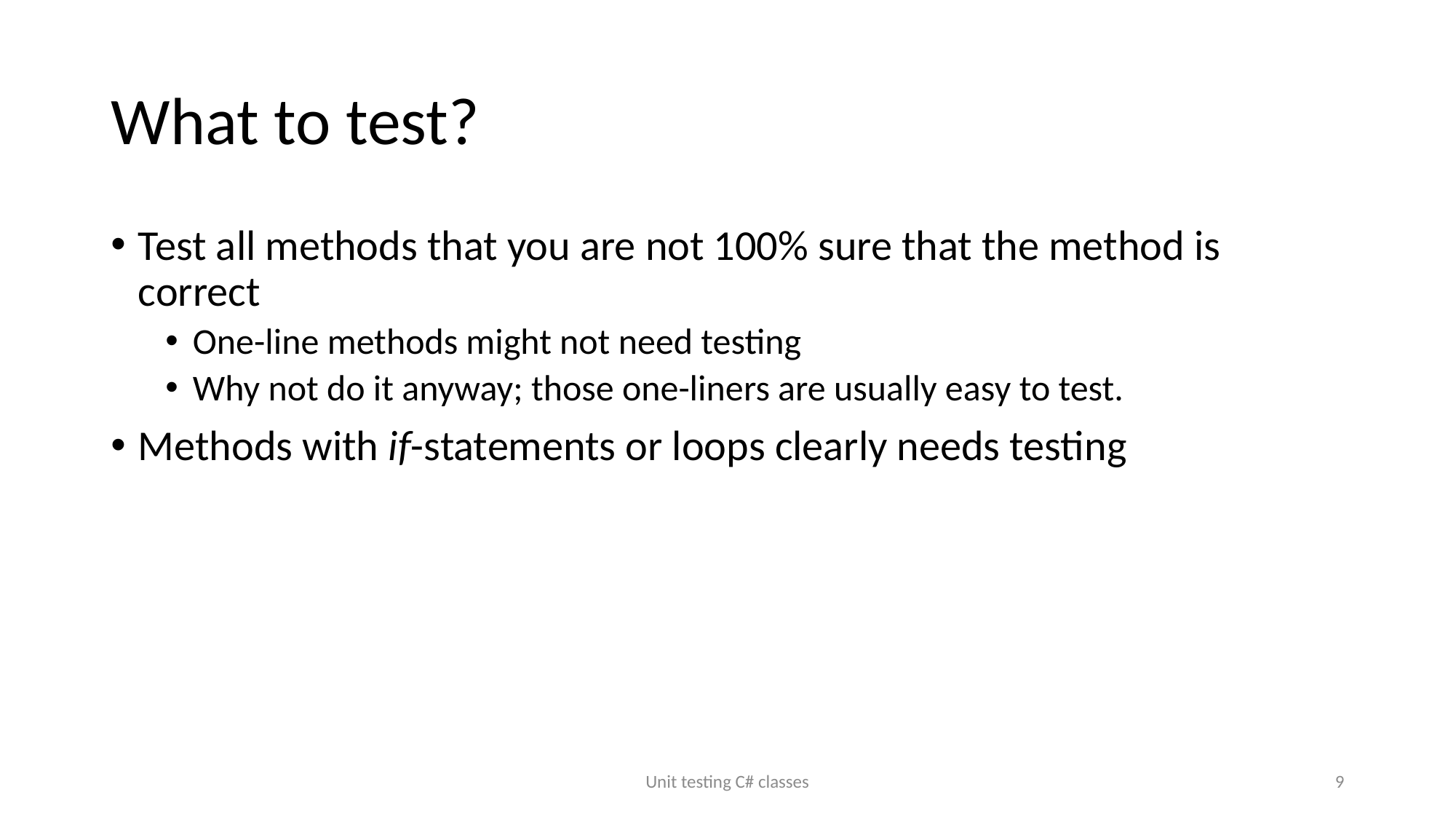

# What to test?
Test all methods that you are not 100% sure that the method is correct
One-line methods might not need testing
Why not do it anyway; those one-liners are usually easy to test.
Methods with if-statements or loops clearly needs testing
Unit testing C# classes
9